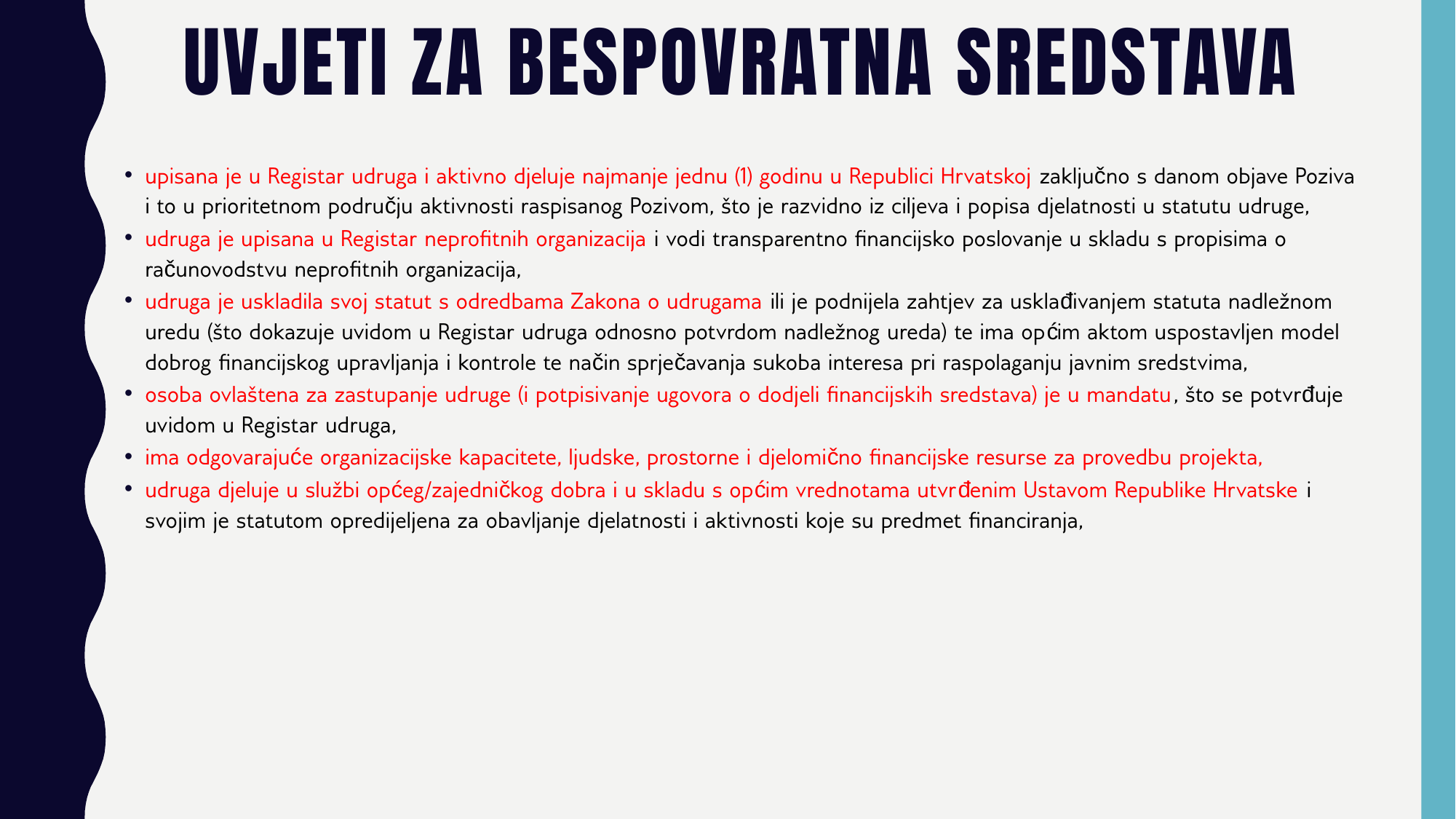

# Uvjeti za bespovratna sredstava
upisana je u Registar udruga i aktivno djeluje najmanje jednu (1) godinu u Republici Hrvatskoj zaključno s danom objave Poziva i to u prioritetnom području aktivnosti raspisanog Pozivom, što je razvidno iz ciljeva i popisa djelatnosti u statutu udruge,
udruga je upisana u Registar neprofitnih organizacija i vodi transparentno financijsko poslovanje u skladu s propisima o računovodstvu neprofitnih organizacija,
udruga je uskladila svoj statut s odredbama Zakona o udrugama ili je podnijela zahtjev za usklađivanjem statuta nadležnom uredu (što dokazuje uvidom u Registar udruga odnosno potvrdom nadležnog ureda) te ima općim aktom uspostavljen model dobrog financijskog upravljanja i kontrole te način sprječavanja sukoba interesa pri raspolaganju javnim sredstvima,
osoba ovlaštena za zastupanje udruge (i potpisivanje ugovora o dodjeli financijskih sredstava) je u mandatu, što se potvrđuje uvidom u Registar udruga,
ima odgovarajuće organizacijske kapacitete, ljudske, prostorne i djelomično financijske resurse za provedbu projekta,
udruga djeluje u službi općeg/zajedničkog dobra i u skladu s općim vrednotama utvrđenim Ustavom Republike Hrvatske i svojim je statutom opredijeljena za obavljanje djelatnosti i aktivnosti koje su predmet financiranja,